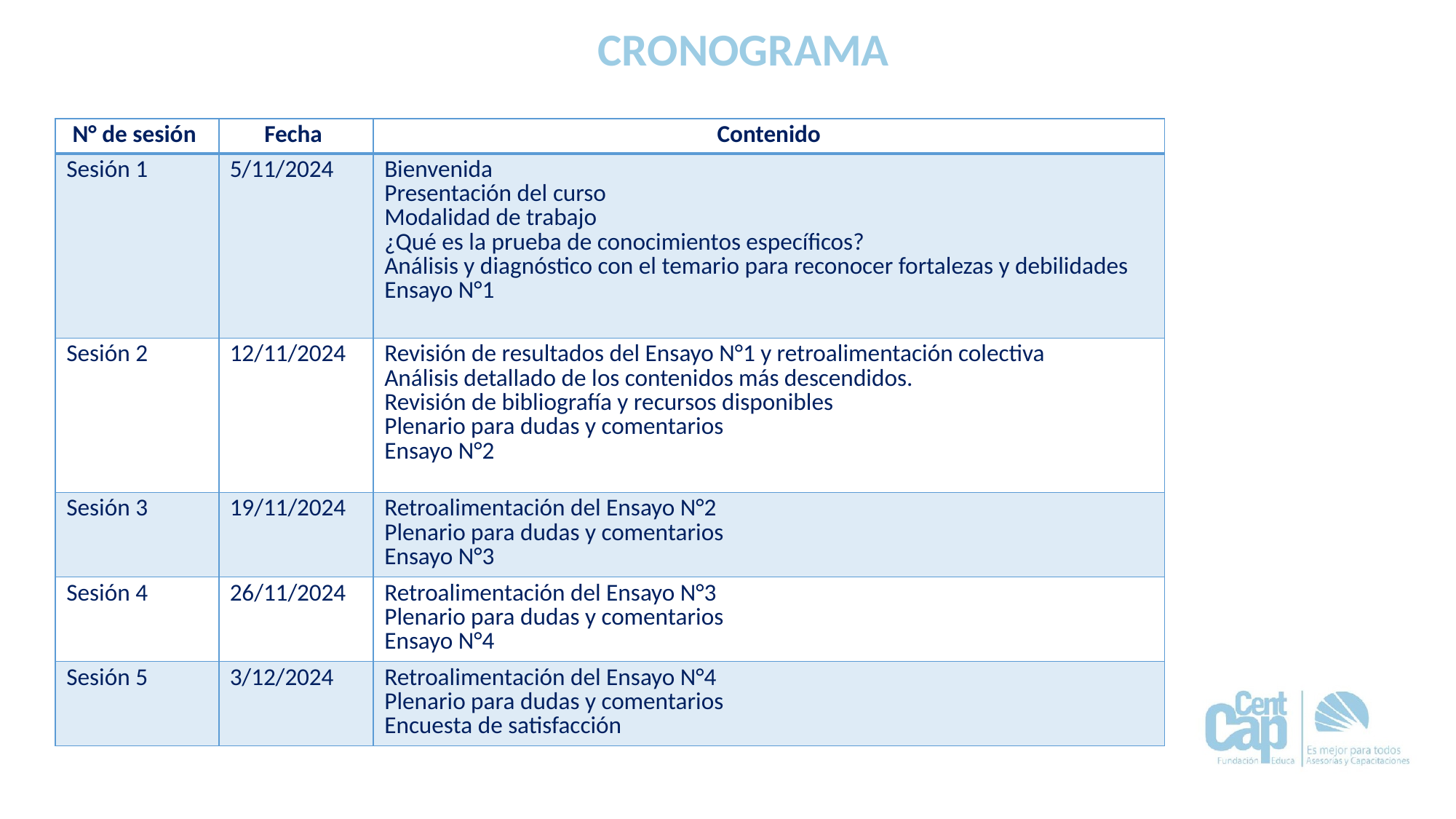

# CRONOGRAMA
| N° de sesión | Fecha | Contenido |
| --- | --- | --- |
| Sesión 1 | 5/11/2024 | Bienvenida Presentación del curso Modalidad de trabajo ¿Qué es la prueba de conocimientos específicos? Análisis y diagnóstico con el temario para reconocer fortalezas y debilidades Ensayo N°1 |
| Sesión 2 | 12/11/2024 | Revisión de resultados del Ensayo N°1 y retroalimentación colectiva Análisis detallado de los contenidos más descendidos. Revisión de bibliografía y recursos disponibles Plenario para dudas y comentarios Ensayo N°2 |
| Sesión 3 | 19/11/2024 | Retroalimentación del Ensayo N°2 Plenario para dudas y comentarios Ensayo N°3 |
| Sesión 4 | 26/11/2024 | Retroalimentación del Ensayo N°3 Plenario para dudas y comentarios Ensayo N°4 |
| Sesión 5 | 3/12/2024 | Retroalimentación del Ensayo N°4 Plenario para dudas y comentarios Encuesta de satisfacción |